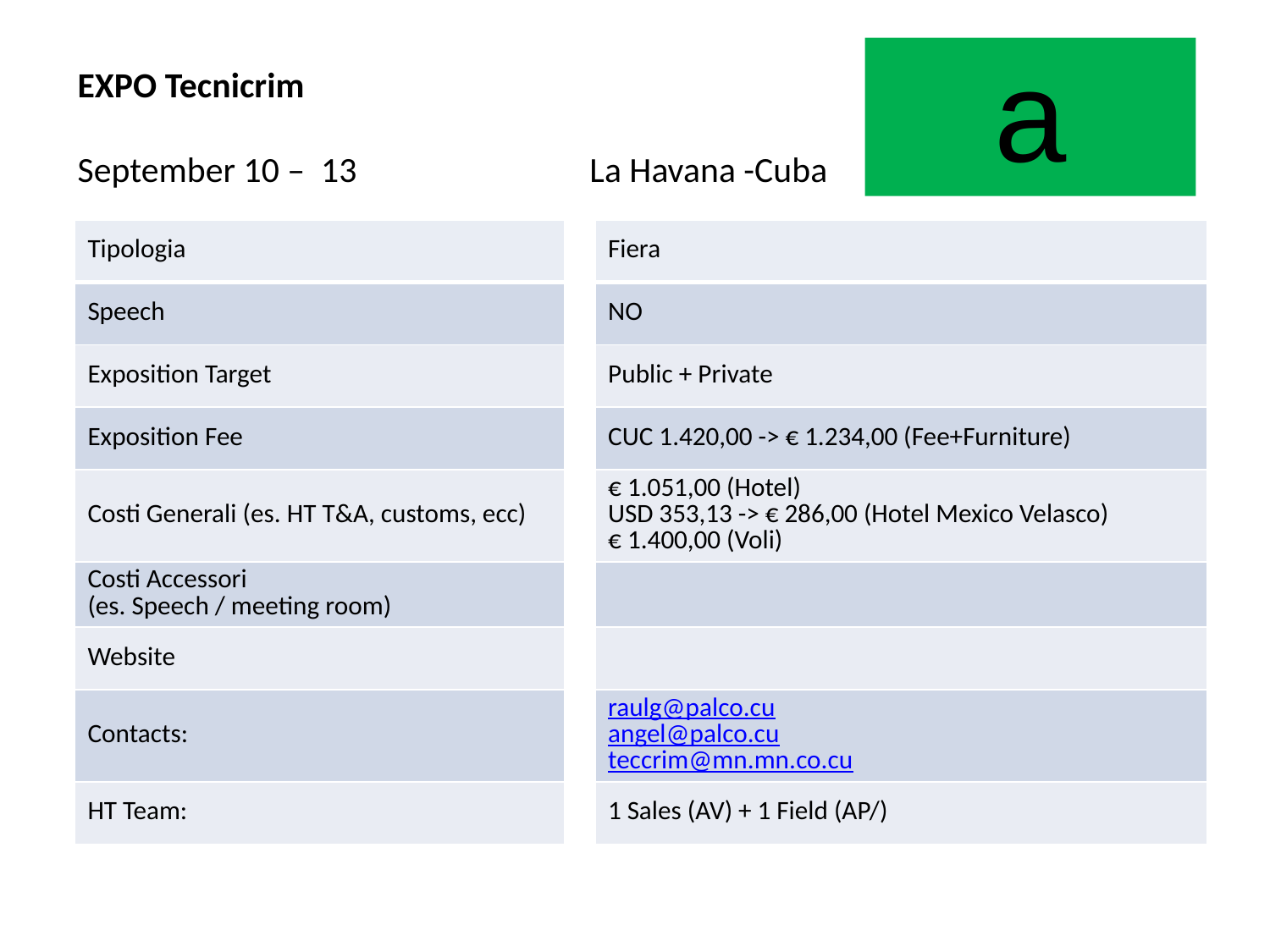

# EXPO Tecnicrim September 10 –  13                             La Havana -Cuba
a
| Tipologia |  | Fiera |
| --- | --- | --- |
| Speech |  | NO |
| Exposition Target |  | Public + Private |
| Exposition Fee |  | CUC 1.420,00 -> € 1.234,00 (Fee+Furniture) |
| Costi Generali (es. HT T&A, customs, ecc) |  | € 1.051,00 (Hotel) USD 353,13 -> € 286,00 (Hotel Mexico Velasco) € 1.400,00 (Voli) |
| Costi Accessori (es. Speech / meeting room) |  |  |
| Website |  |  |
| Contacts: |  | raulg@palco.cu angel@palco.cu teccrim@mn.mn.co.cu |
| HT Team: |  | 1 Sales (AV) + 1 Field (AP/) |